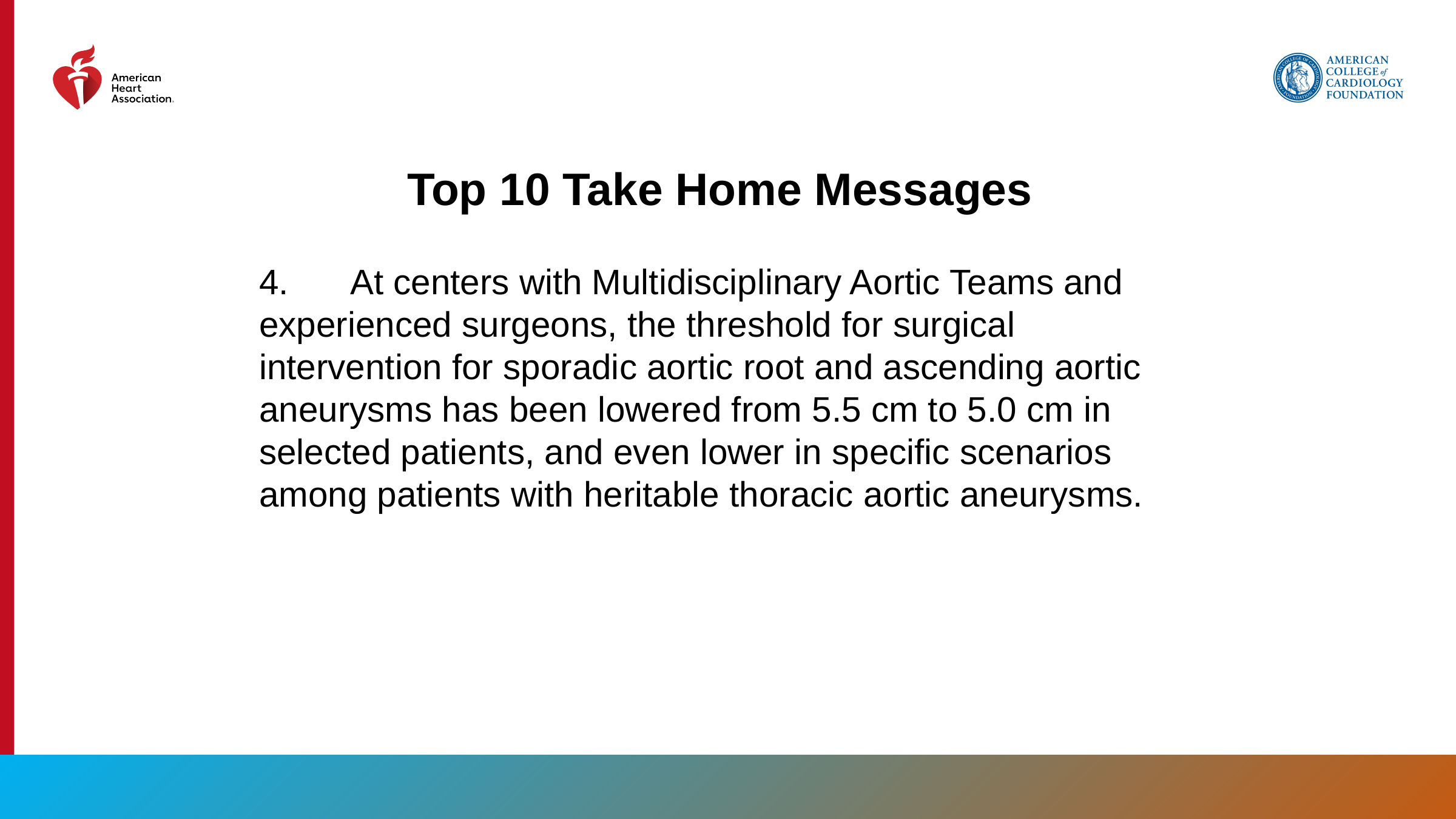

# Top 10 Take Home Messages
4.	At centers with Multidisciplinary Aortic Teams and experienced surgeons, the threshold for surgical intervention for sporadic aortic root and ascending aortic aneurysms has been lowered from 5.5 cm to 5.0 cm in selected patients, and even lower in specific scenarios among patients with heritable thoracic aortic aneurysms.
8